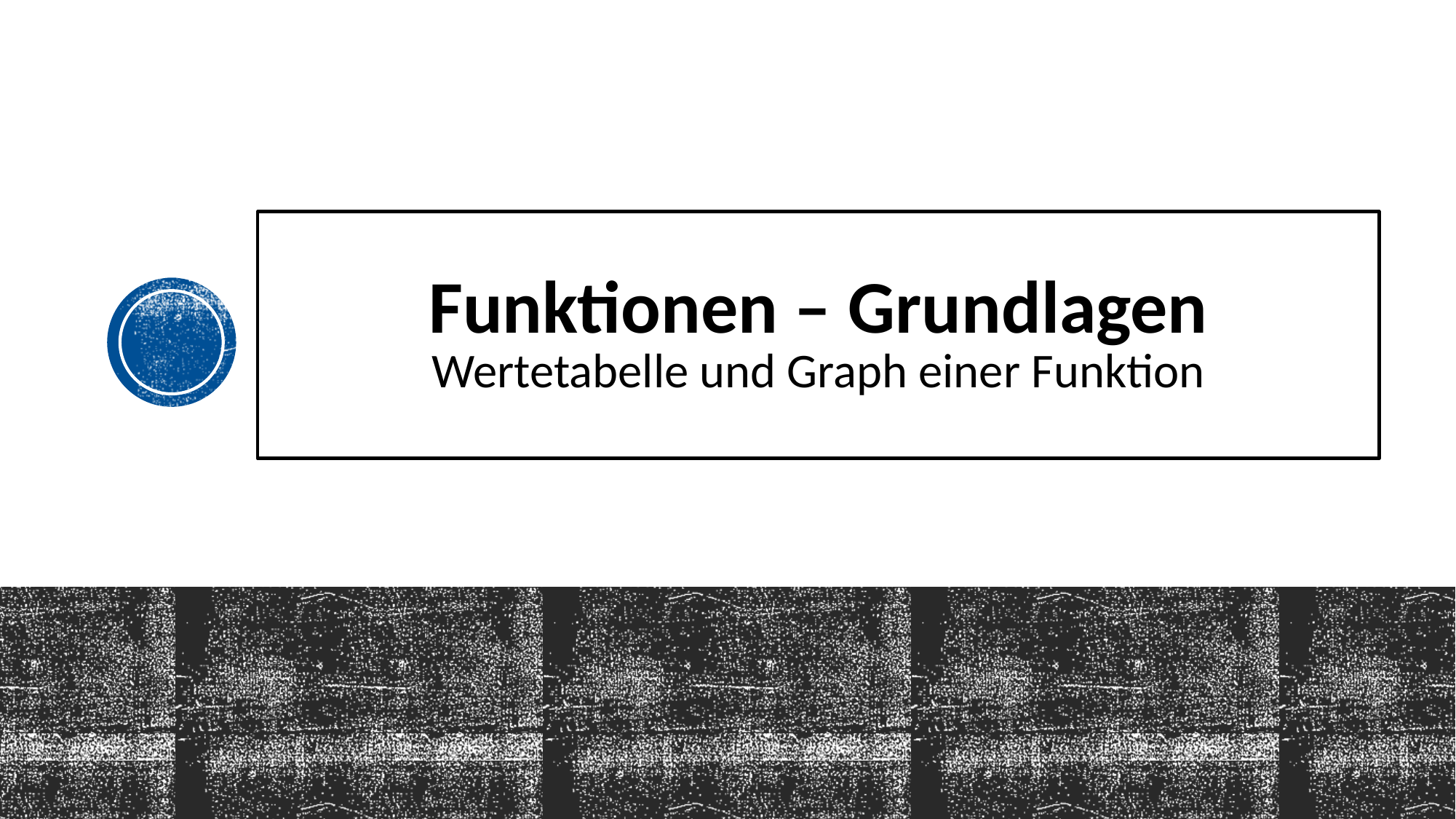

# Funktionen – Grundlagen Wertetabelle und Graph einer Funktion